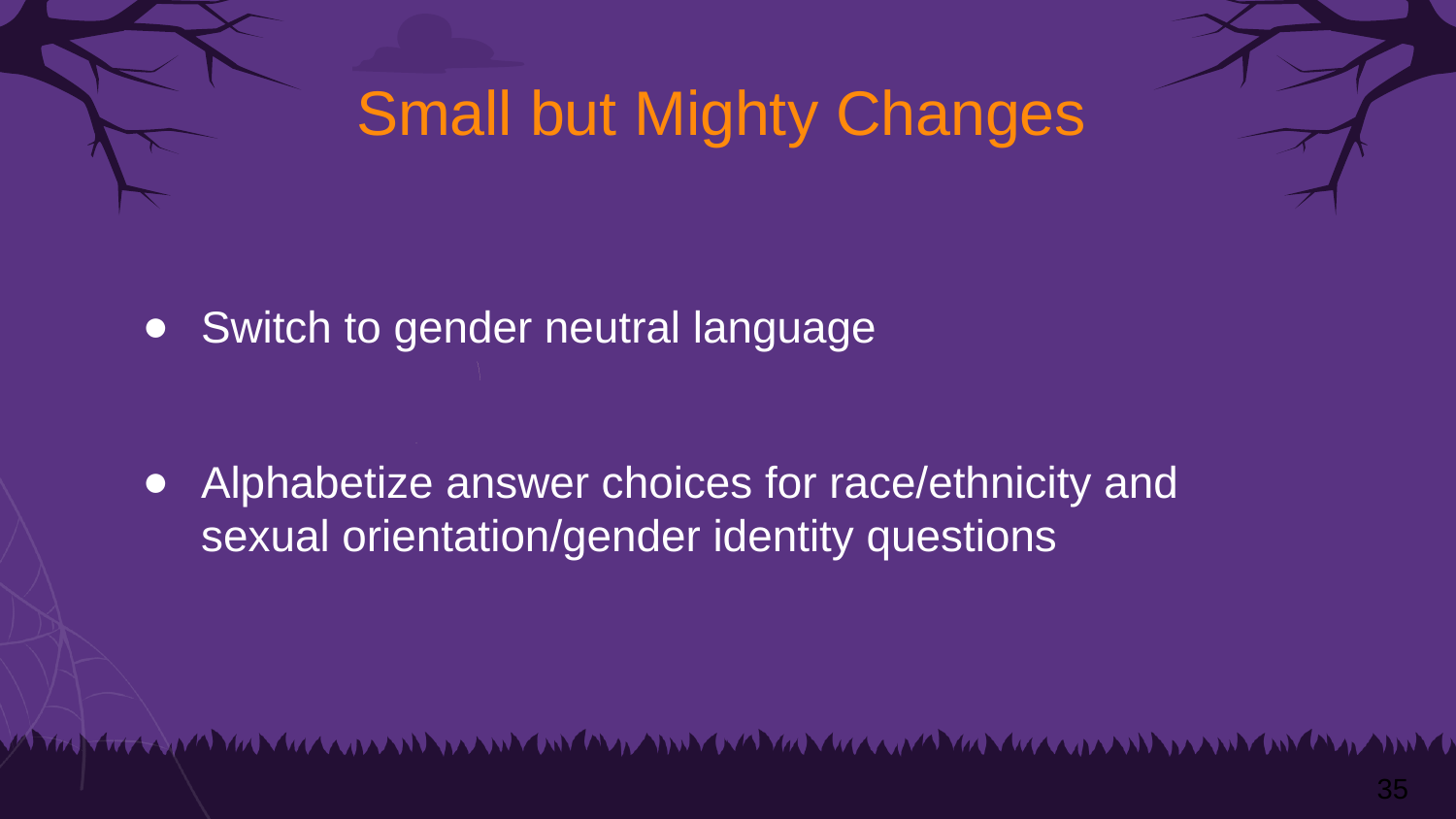

# Small but Mighty Changes
Switch to gender neutral language

Alphabetize answer choices for race/ethnicity and sexual orientation/gender identity questions

35